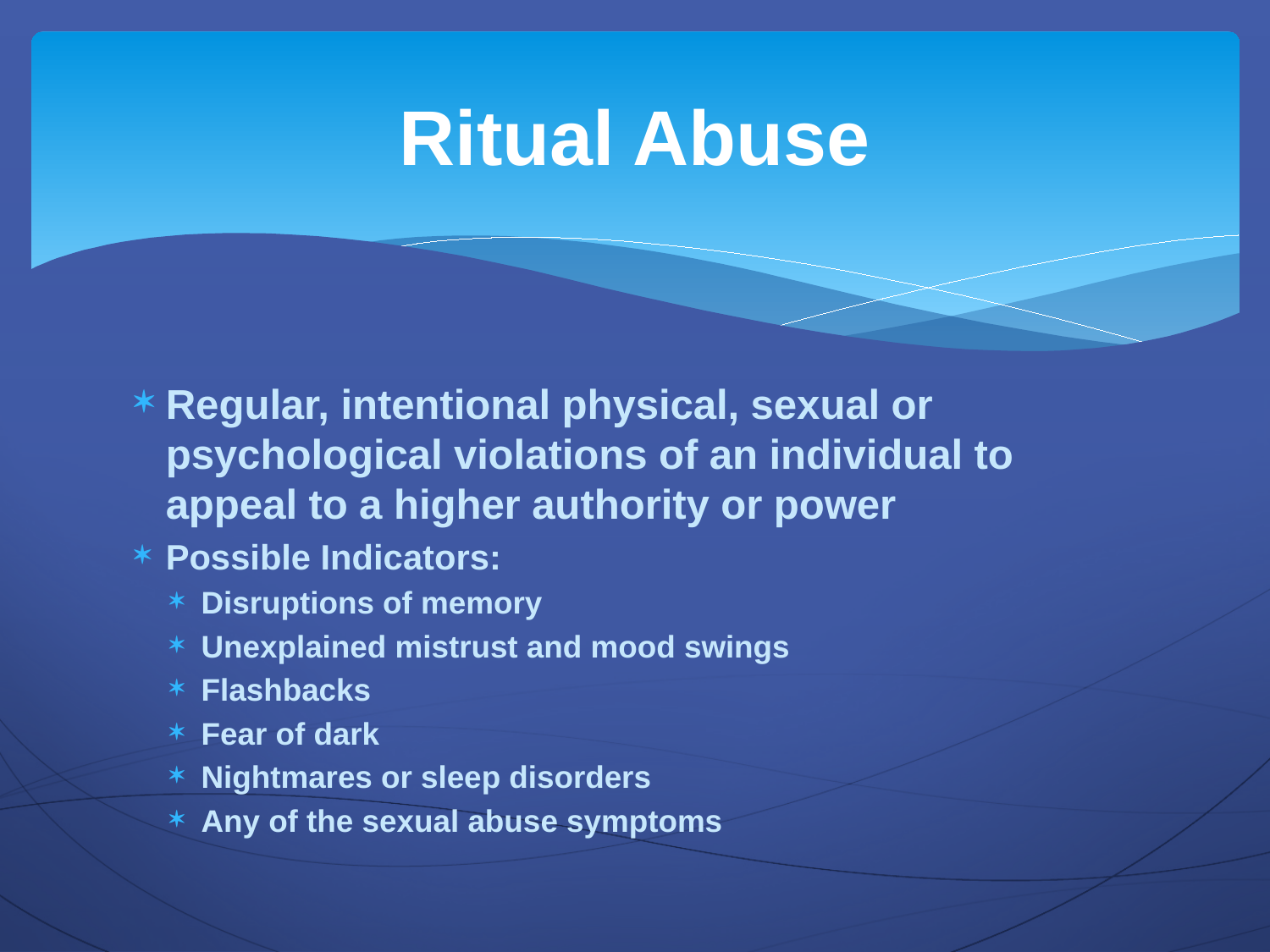

# Ritual Abuse
Regular, intentional physical, sexual or psychological violations of an individual to appeal to a higher authority or power
Possible Indicators:
Disruptions of memory
Unexplained mistrust and mood swings
Flashbacks
Fear of dark
Nightmares or sleep disorders
Any of the sexual abuse symptoms